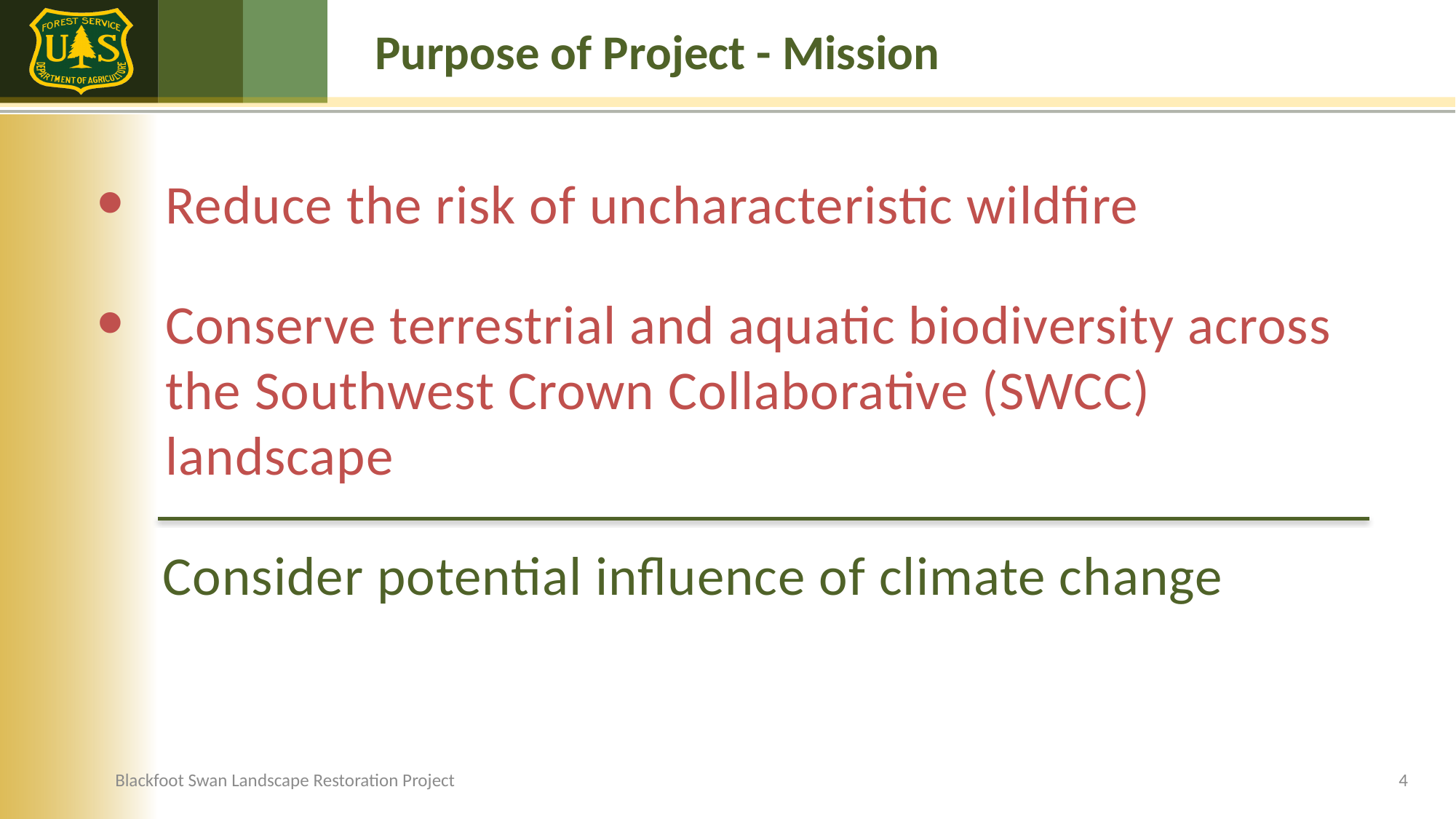

# Purpose of Project - Mission
Reduce the risk of uncharacteristic wildfire
Conserve terrestrial and aquatic biodiversity across the Southwest Crown Collaborative (SWCC) landscape
     Consider potential influence of climate change

Blackfoot Swan Landscape Restoration Project
4